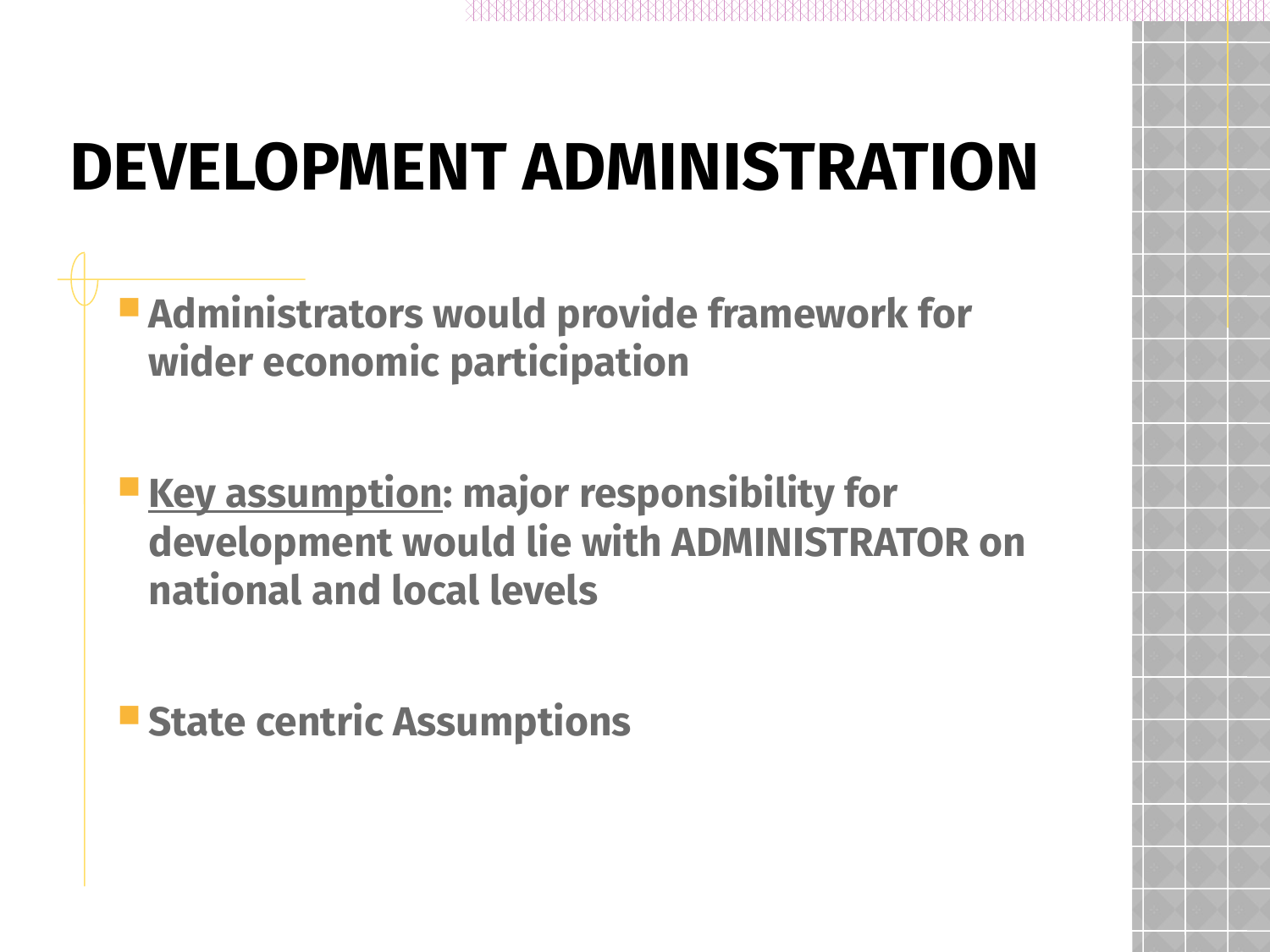

# Development Administration

Administrators would provide framework for wider economic participation

Key assumption: major responsibility for development would lie with ADMINISTRATOR on national and local levels

State centric Assumptions